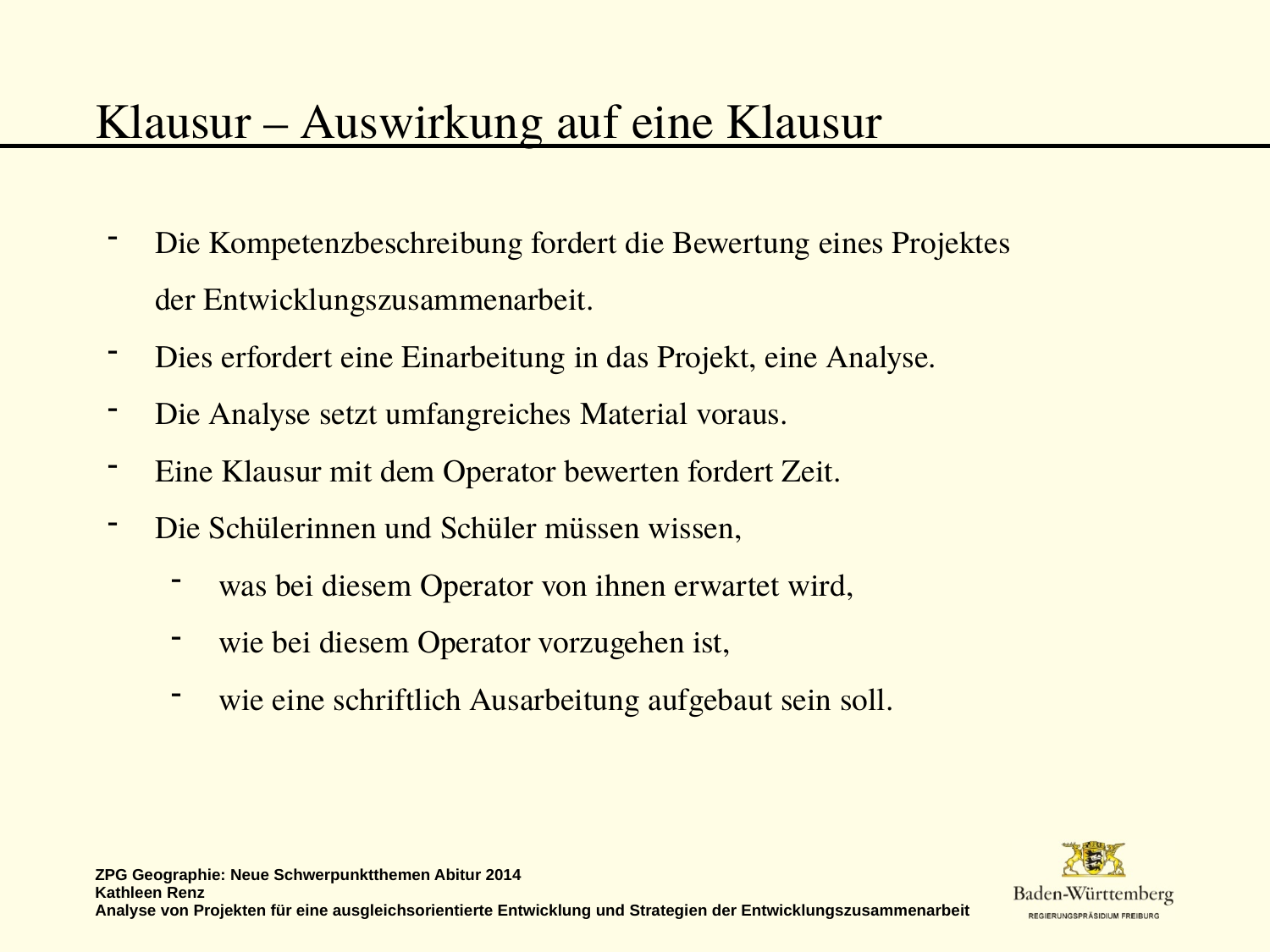

# Klausur – Auswirkung auf eine Klausur
Die Kompetenzbeschreibung fordert die Bewertung eines Projektes der Entwicklungszusammenarbeit.
Dies erfordert eine Einarbeitung in das Projekt, eine Analyse.
Die Analyse setzt umfangreiches Material voraus.
Eine Klausur mit dem Operator bewerten fordert Zeit.
Die Schülerinnen und Schüler müssen wissen,
was bei diesem Operator von ihnen erwartet wird,
wie bei diesem Operator vorzugehen ist,
wie eine schriftlich Ausarbeitung aufgebaut sein soll.